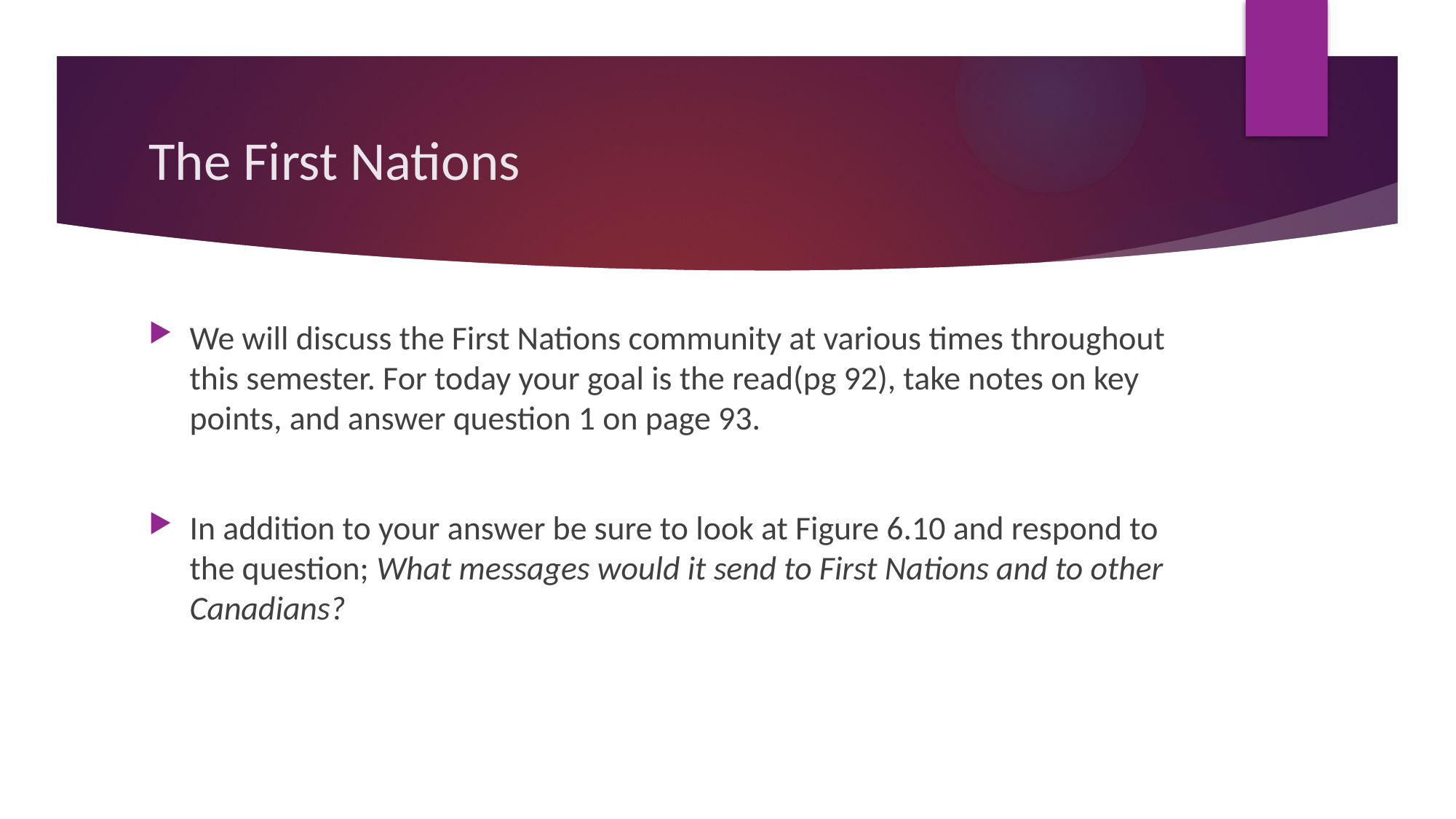

# The First Nations
We will discuss the First Nations community at various times throughout this semester. For today your goal is the read(pg 92), take notes on key points, and answer question 1 on page 93.

In addition to your answer be sure to look at Figure 6.10 and respond to the question; What messages would it send to First Nations and to other Canadians?